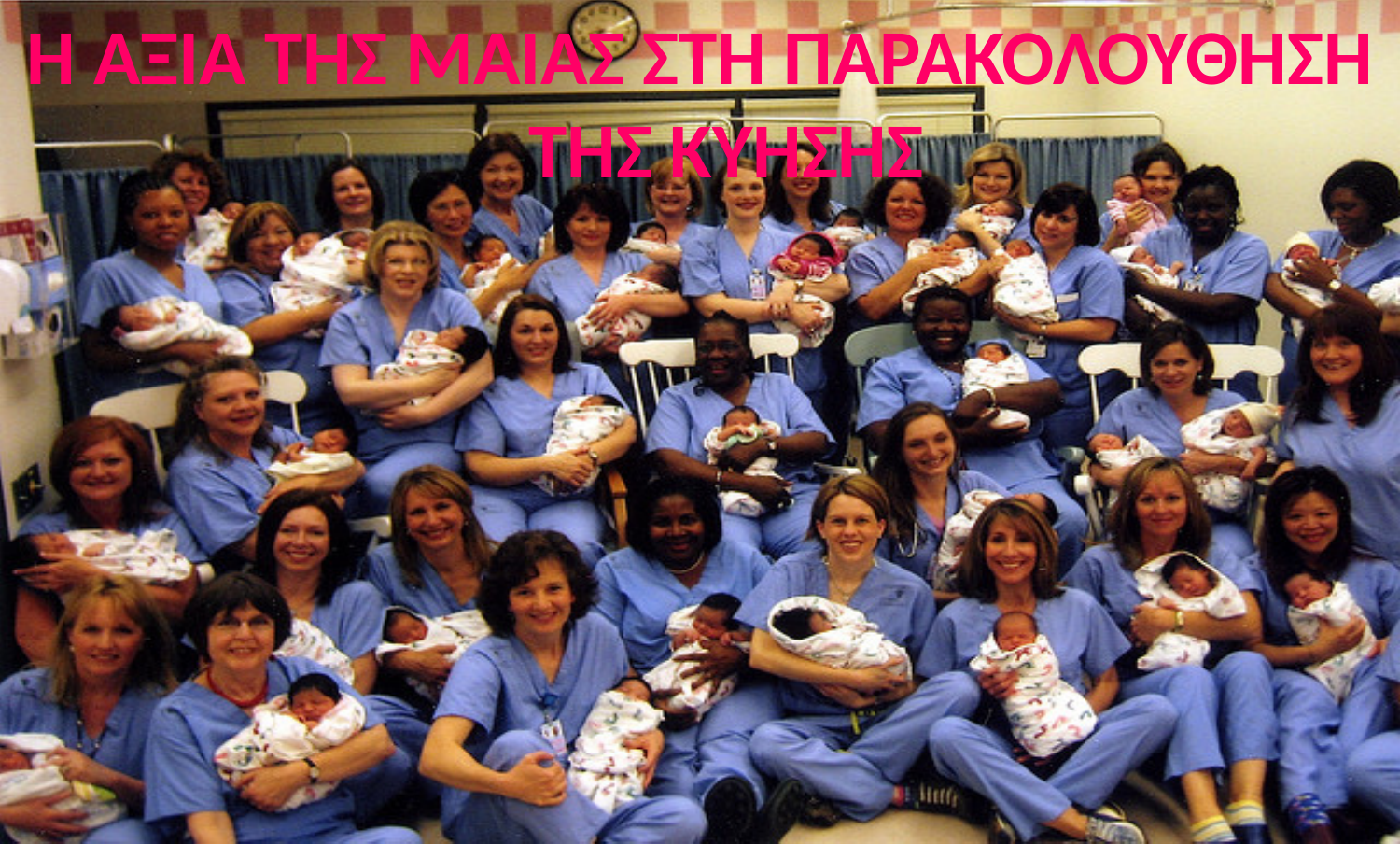

#
Η ΑΞΙΑ ΤΗΣ ΜΑΙΑΣ ΣΤΗ ΠΑΡΑΚΟΛΟΥΘΗΣΗ ΤΗΣ ΚΥΗΣΗΣ